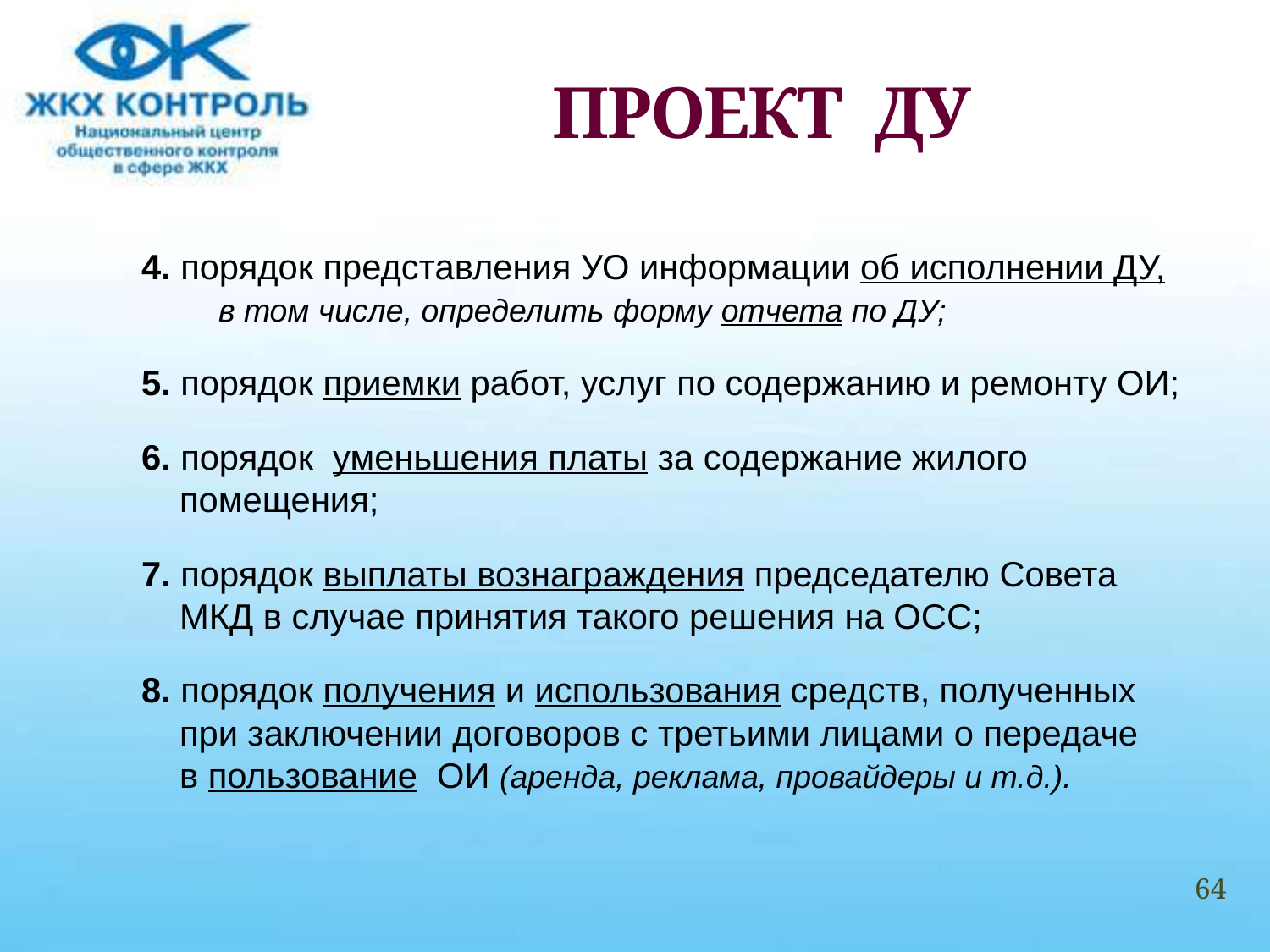

# ПРОЕКТ  ДУ
4. порядок представления УО информации об исполнении ДУ,       в том числе, определить форму отчета по ДУ;
5. порядок приемки работ, услуг по содержанию и ремонту ОИ;
6. порядок  уменьшения платы за содержание жилого помещения;
7. порядок выплаты вознаграждения председателю Совета МКД в случае принятия такого решения на ОСС;
8. порядок получения и использования средств, полученных     при заключении договоров с третьими лицами о передаче     в пользование  ОИ (аренда, реклама, провайдеры и т.д.).

64